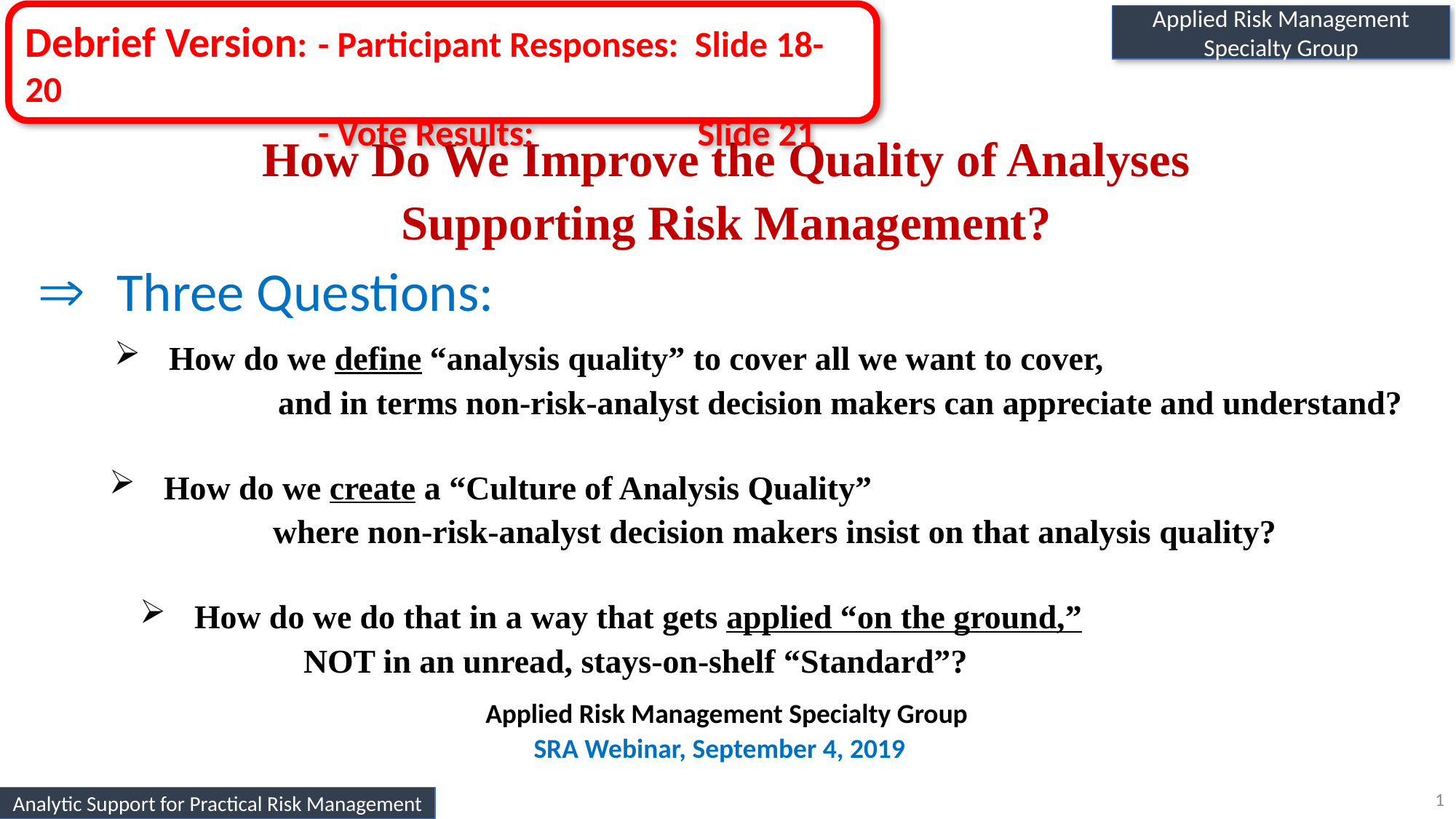

Debrief Version:	- Participant Responses:  Slide 18-20
	- Vote Results:                    Slide 21
Applied Risk Management
Specialty Group
How Do We Improve the Quality of Analyses
Supporting Risk Management?
⇒ Three Questions:
How do we define “analysis quality” to cover all we want to cover,
	and in terms non-risk-analyst decision makers can appreciate and understand?
How do we create a “Culture of Analysis Quality”
	where non-risk-analyst decision makers insist on that analysis quality?
How do we do that in a way that gets applied “on the ground,”
	NOT in an unread, stays-on-shelf “Standard”?
Applied Risk Management Specialty Group
SRA Webinar, September 4, 2019